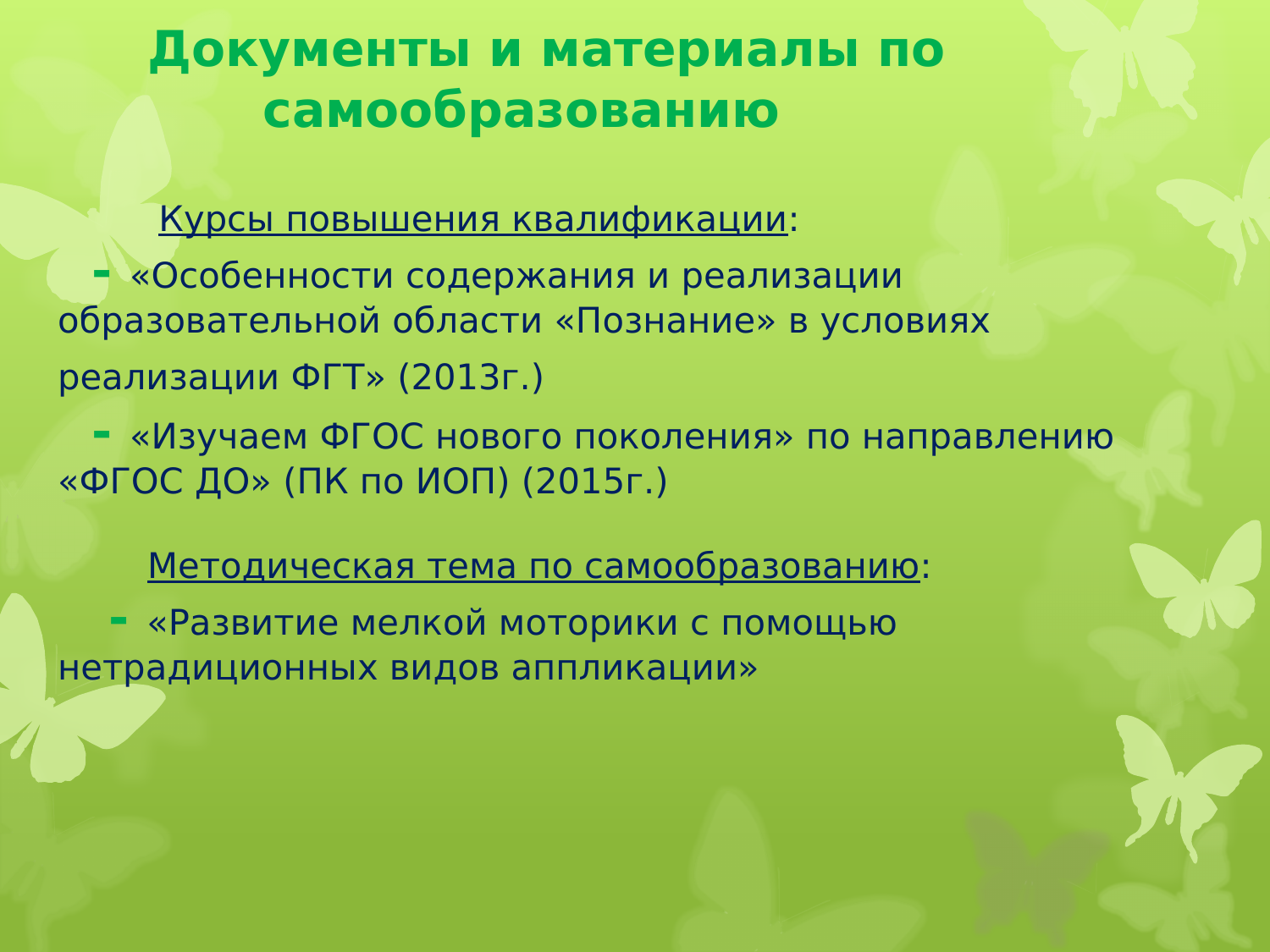

# Документы и материалы по самообразованию Курсы повышения квалификации: - «Особенности содержания и реализации    образовательной области «Познание» в условиях реализации ФГТ» (2013г.) - «Изучаем ФГОС нового поколения» по направлению «ФГОС ДО» (ПК по ИОП) (2015г.) Методическая тема по самообразованию: - «Развитие мелкой моторики с помощью нетрадиционных видов аппликации»